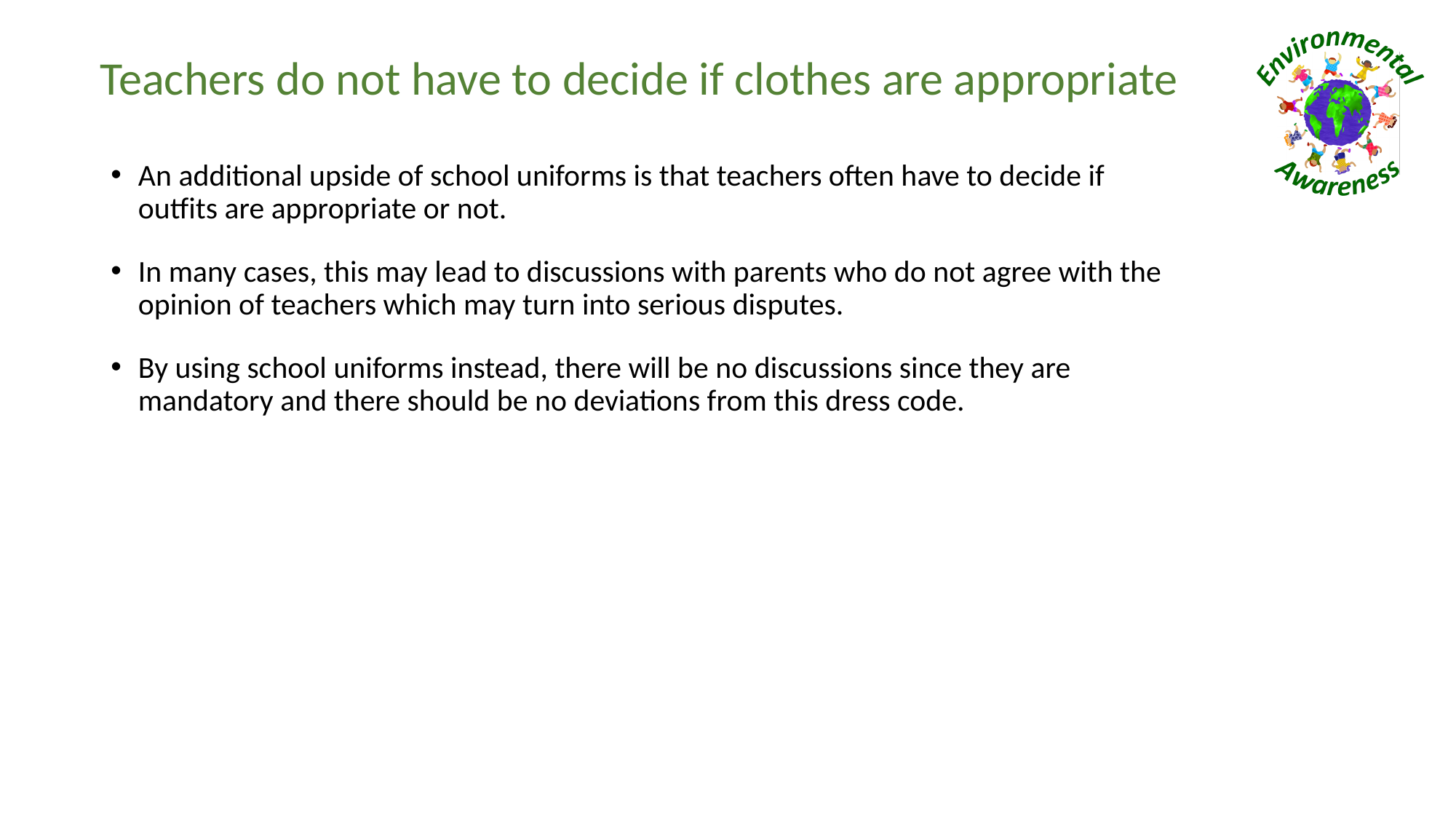

# Teachers do not have to decide if clothes are appropriate
An additional upside of school uniforms is that teachers often have to decide if outfits are appropriate or not.
In many cases, this may lead to discussions with parents who do not agree with the opinion of teachers which may turn into serious disputes.
By using school uniforms instead, there will be no discussions since they are mandatory and there should be no deviations from this dress code.